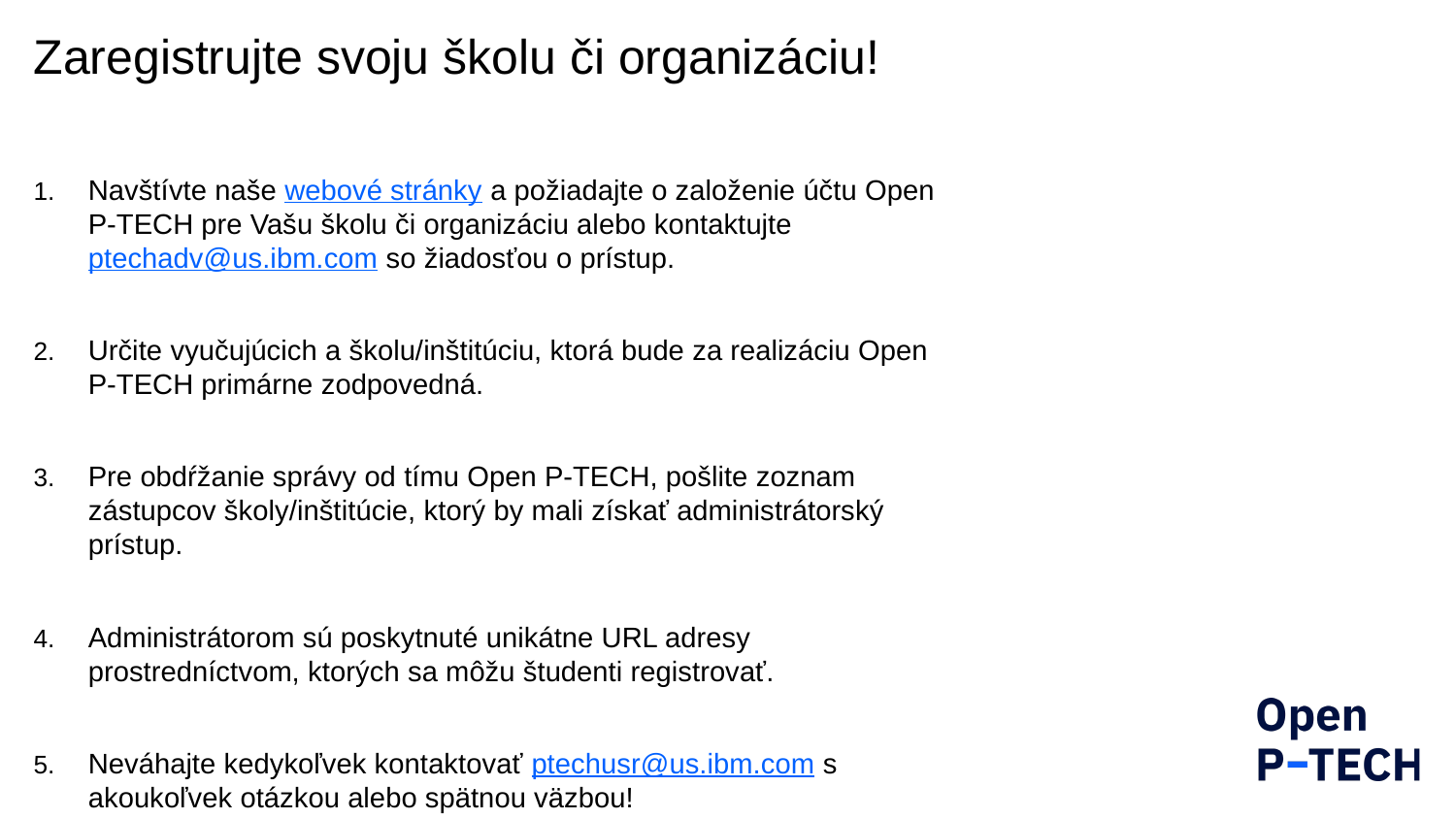

# Zaregistrujte svoju školu či organizáciu!
Navštívte naše webové stránky a požiadajte o založenie účtu Open P-TECH pre Vašu školu či organizáciu alebo kontaktujte ptechadv@us.ibm.com so žiadosťou o prístup.
Určite vyučujúcich a školu/inštitúciu, ktorá bude za realizáciu Open P-TECH primárne zodpovedná.
Pre obdŕžanie správy od tímu Open P-TECH, pošlite zoznam zástupcov školy/inštitúcie, ktorý by mali získať administrátorský prístup.
Administrátorom sú poskytnuté unikátne URL adresy prostredníctvom, ktorých sa môžu študenti registrovať.
Neváhajte kedykoľvek kontaktovať ptechusr@us.ibm.com s akoukoľvek otázkou alebo spätnou väzbou!